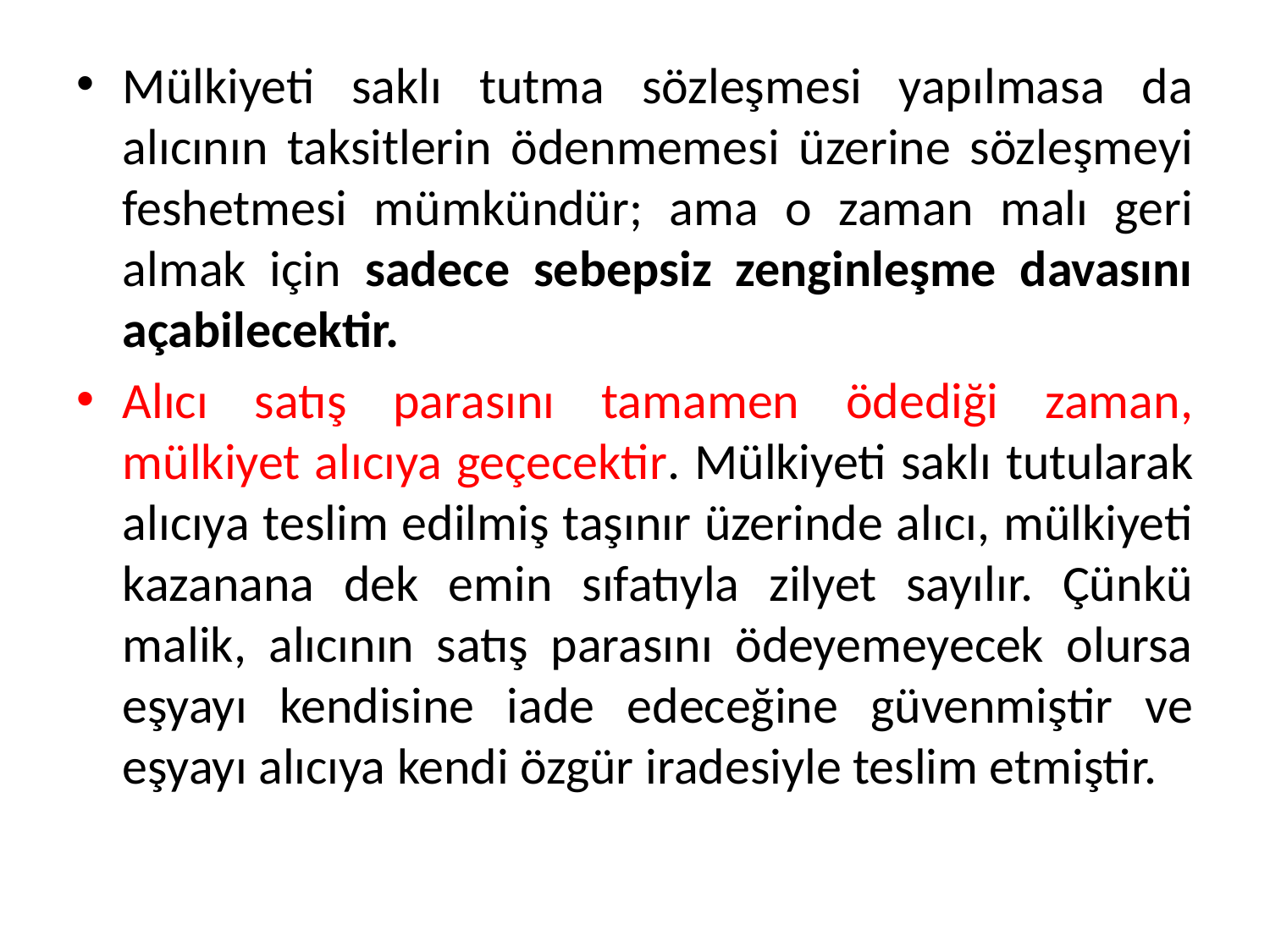

Mülkiyeti saklı tutma sözleşmesi yapılmasa da alıcının taksitlerin ödenmemesi üzerine sözleşmeyi feshetmesi mümkündür; ama o zaman malı geri almak için sadece sebepsiz zenginleşme davasını açabilecektir.
Alıcı satış parasını tamamen ödediği zaman, mülkiyet alıcıya geçecektir. Mülkiyeti saklı tutularak alıcıya teslim edilmiş taşınır üzerinde alıcı, mülkiyeti kazanana dek emin sıfatıyla zilyet sayılır. Çünkü malik, alıcının satış parasını ödeyemeyecek olursa eşyayı kendisine iade edeceğine güvenmiştir ve eşyayı alıcıya kendi özgür iradesiyle teslim etmiştir.